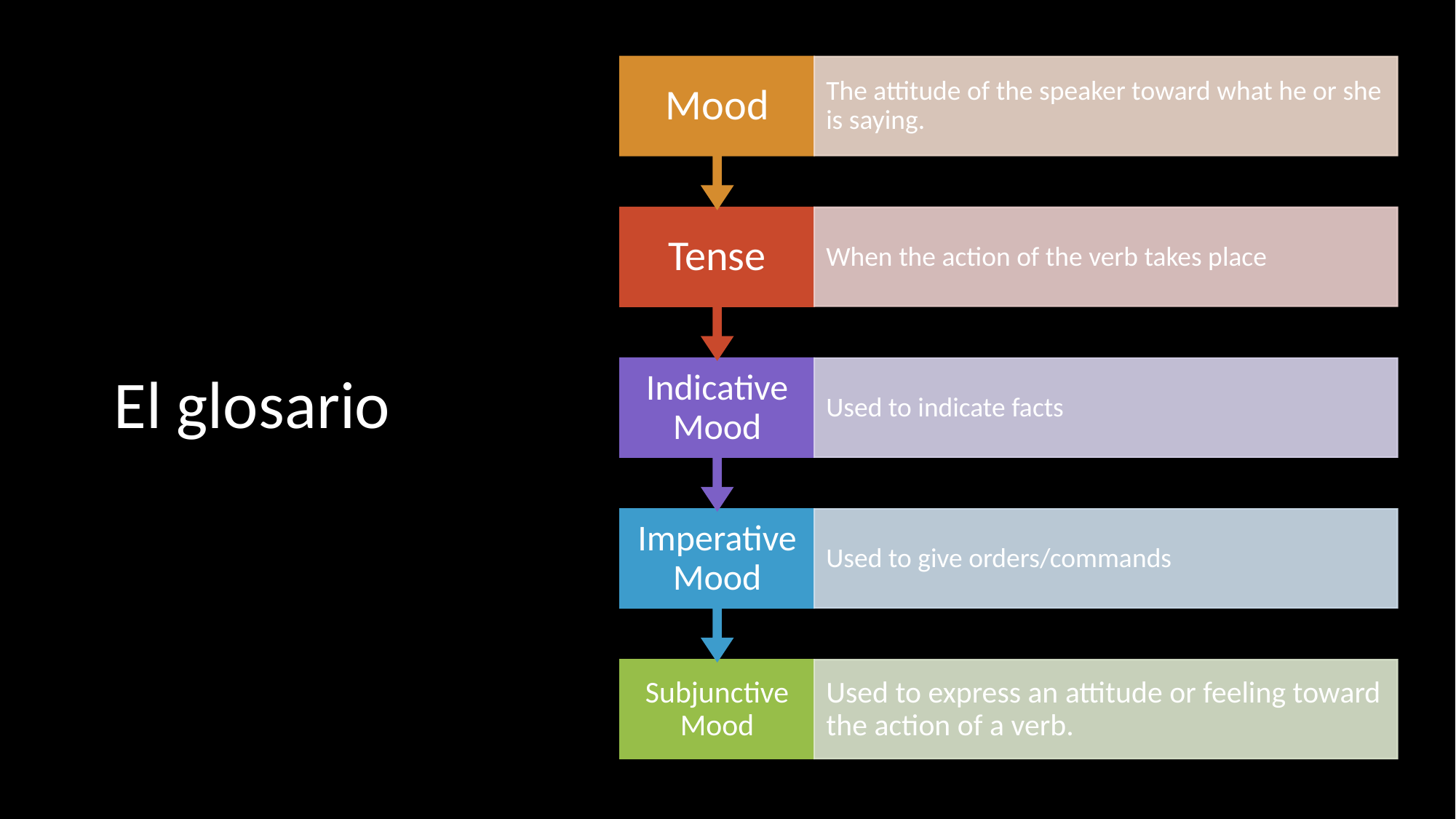

Subjunctive Mood
Used to express an attitude or feeling toward the action of a verb.
Imperative Mood
Used to give orders/commands
Indicative Mood
Used to indicate facts
Tense
When the action of the verb takes place
Mood
The attitude of the speaker toward what he or she is saying.
# El glosario